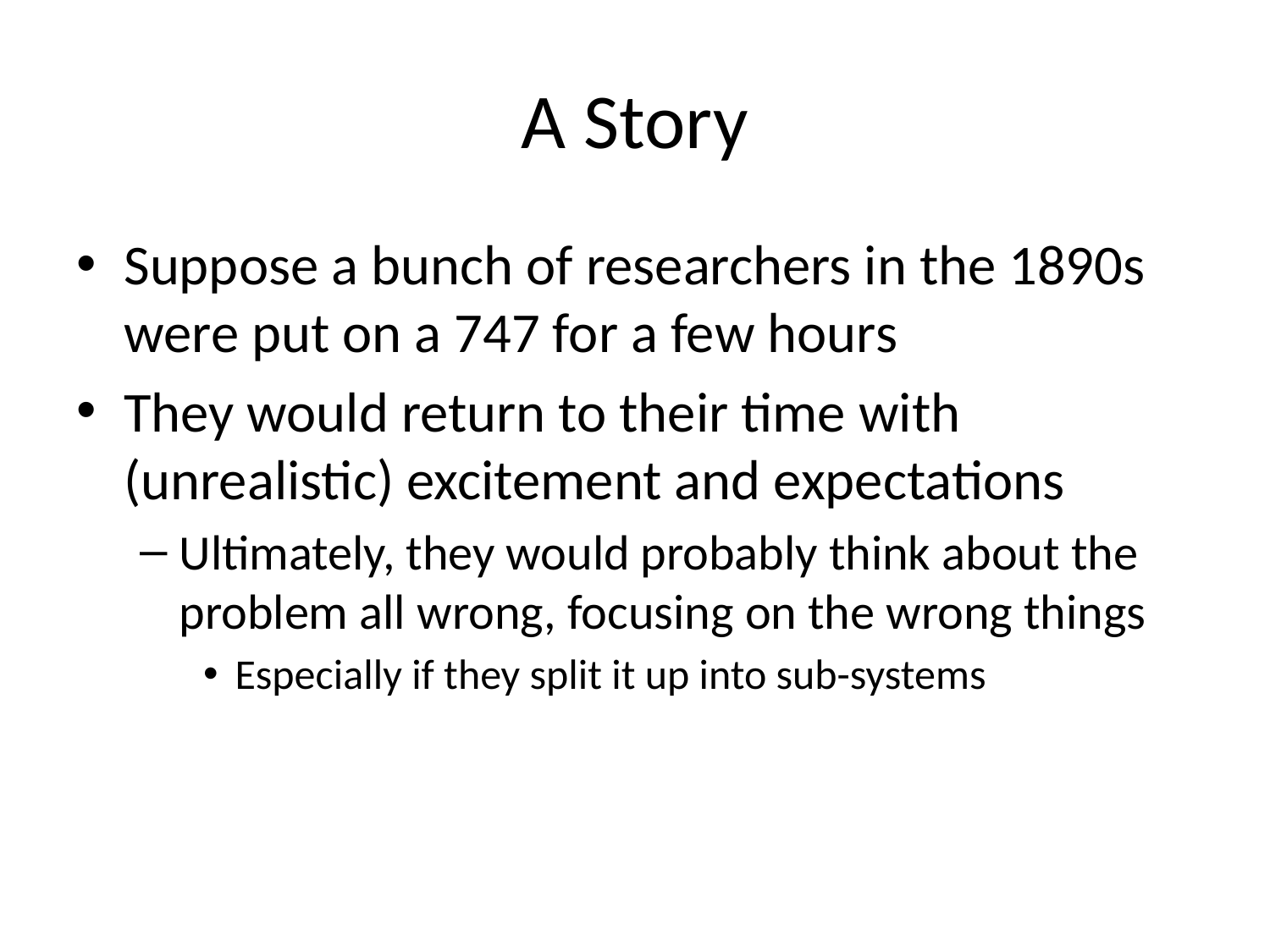

# A Story
Suppose a bunch of researchers in the 1890s were put on a 747 for a few hours
They would return to their time with (unrealistic) excitement and expectations
Ultimately, they would probably think about the problem all wrong, focusing on the wrong things
Especially if they split it up into sub-systems